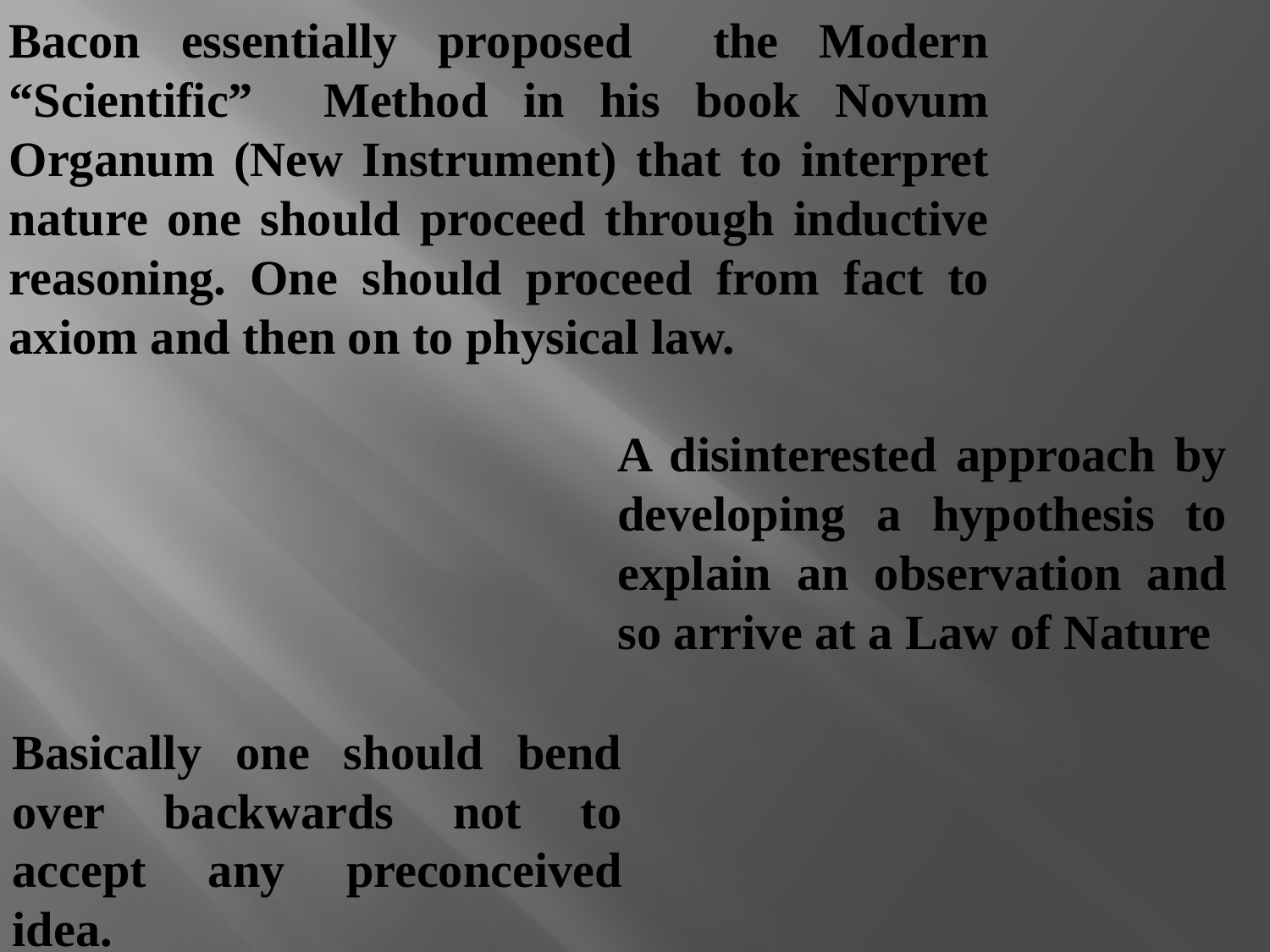

Bacon essentially proposed  the Modern “Scientific”  Method in his book Novum Organum (New Instrument) that to interpret nature one should proceed through inductive reasoning. One should proceed from fact to axiom and then on to physical law.
A disinterested approach by developing a hypothesis to explain an observation and so arrive at a Law of Nature
Basically one should bend over backwards not to accept any preconceived idea.